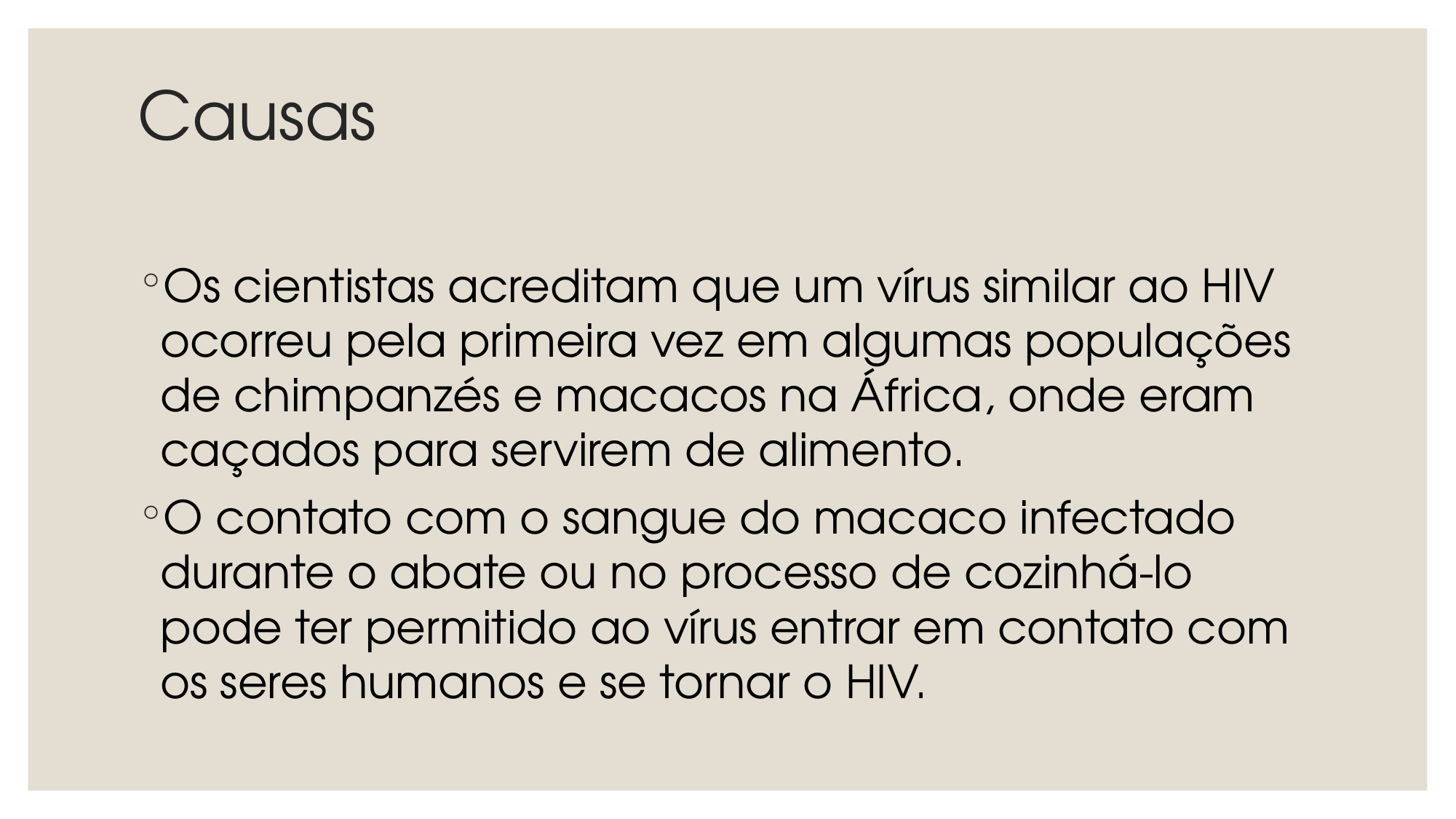

# Causas
Os cientistas acreditam que um vírus similar ao HIV ocorreu pela primeira vez em algumas populações de chimpanzés e macacos na África, onde eram caçados para servirem de alimento.
O contato com o sangue do macaco infectado durante o abate ou no processo de cozinhá-lo pode ter permitido ao vírus entrar em contato com os seres humanos e se tornar o HIV.